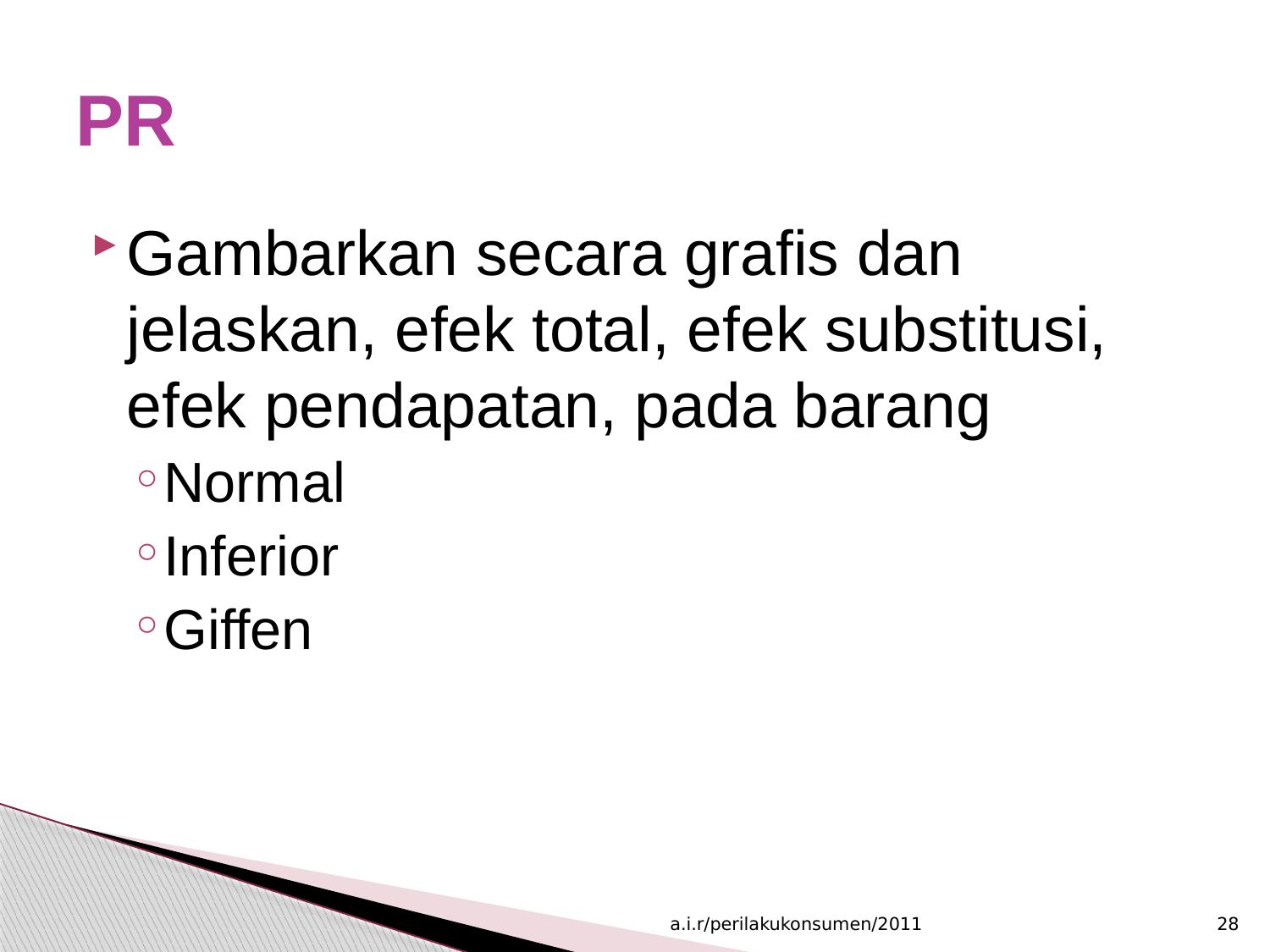

# PR
Gambarkan secara grafis dan jelaskan, efek total, efek substitusi, efek pendapatan, pada barang
Normal
Inferior
Giffen
a.i.r/perilakukonsumen/2011
28